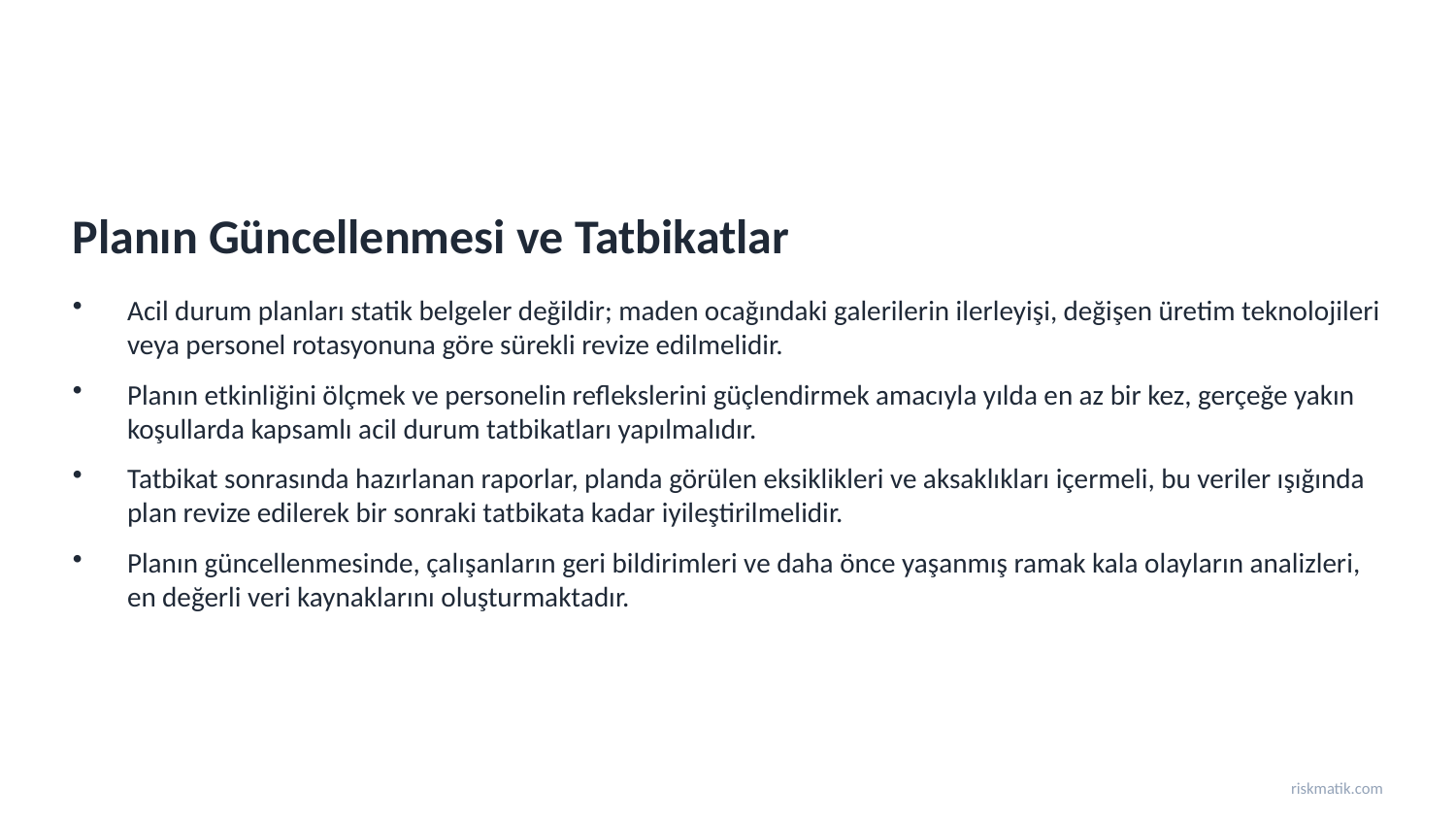

Planın Güncellenmesi ve Tatbikatlar
Acil durum planları statik belgeler değildir; maden ocağındaki galerilerin ilerleyişi, değişen üretim teknolojileri veya personel rotasyonuna göre sürekli revize edilmelidir.
Planın etkinliğini ölçmek ve personelin reflekslerini güçlendirmek amacıyla yılda en az bir kez, gerçeğe yakın koşullarda kapsamlı acil durum tatbikatları yapılmalıdır.
Tatbikat sonrasında hazırlanan raporlar, planda görülen eksiklikleri ve aksaklıkları içermeli, bu veriler ışığında plan revize edilerek bir sonraki tatbikata kadar iyileştirilmelidir.
Planın güncellenmesinde, çalışanların geri bildirimleri ve daha önce yaşanmış ramak kala olayların analizleri, en değerli veri kaynaklarını oluşturmaktadır.
riskmatik.com